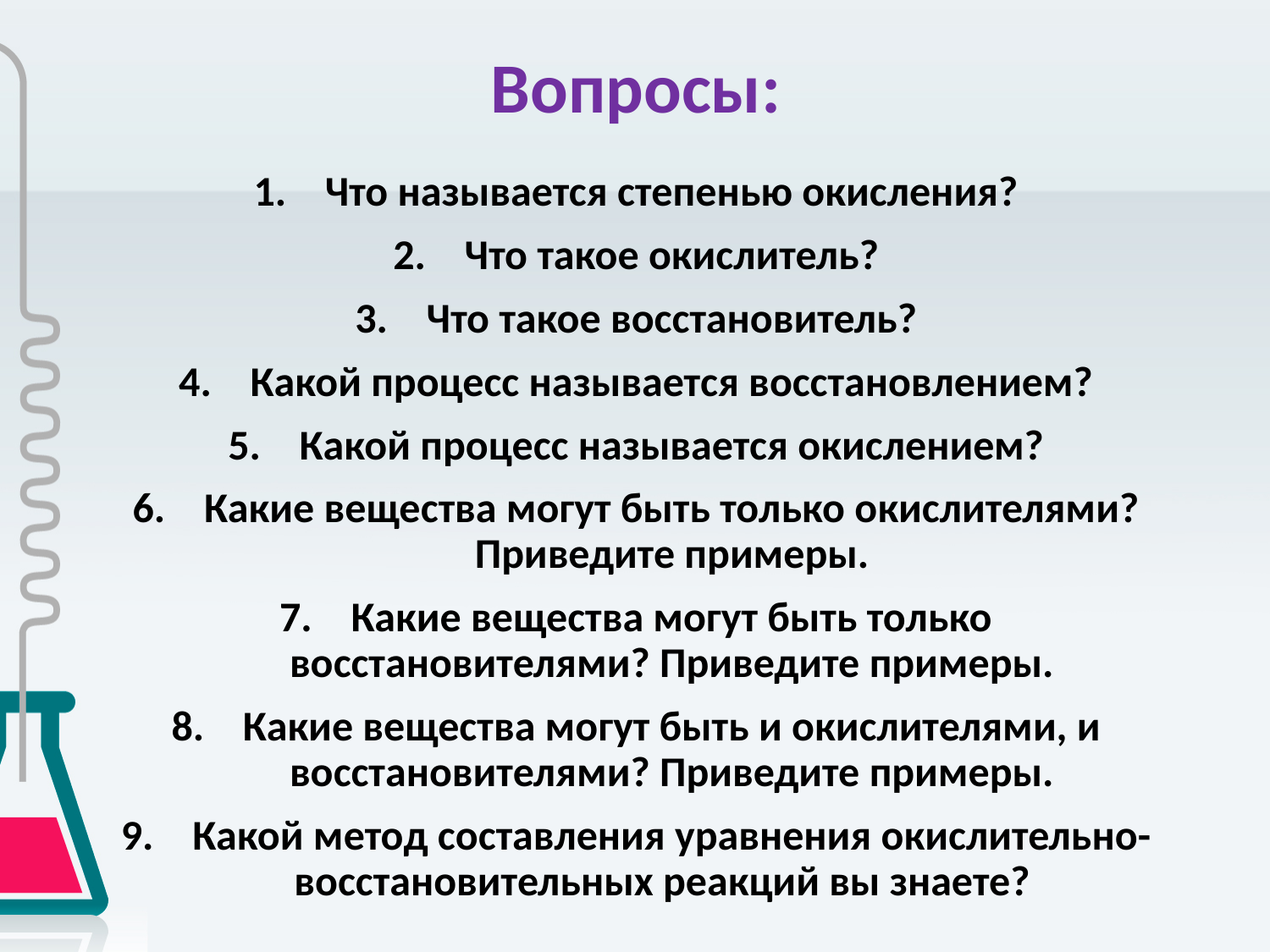

# Вопросы:
Что называется степенью окисления?
Что такое окислитель?
Что такое восстановитель?
Какой процесс называется восстановлением?
Какой процесс называется окислением?
Какие вещества могут быть только окислителями? Приведите примеры.
Какие вещества могут быть только восстановителями? Приведите примеры.
Какие вещества могут быть и окислителями, и восстановителями? Приведите примеры.
Какой метод составления уравнения окислительно-восстановительных реакций вы знаете?